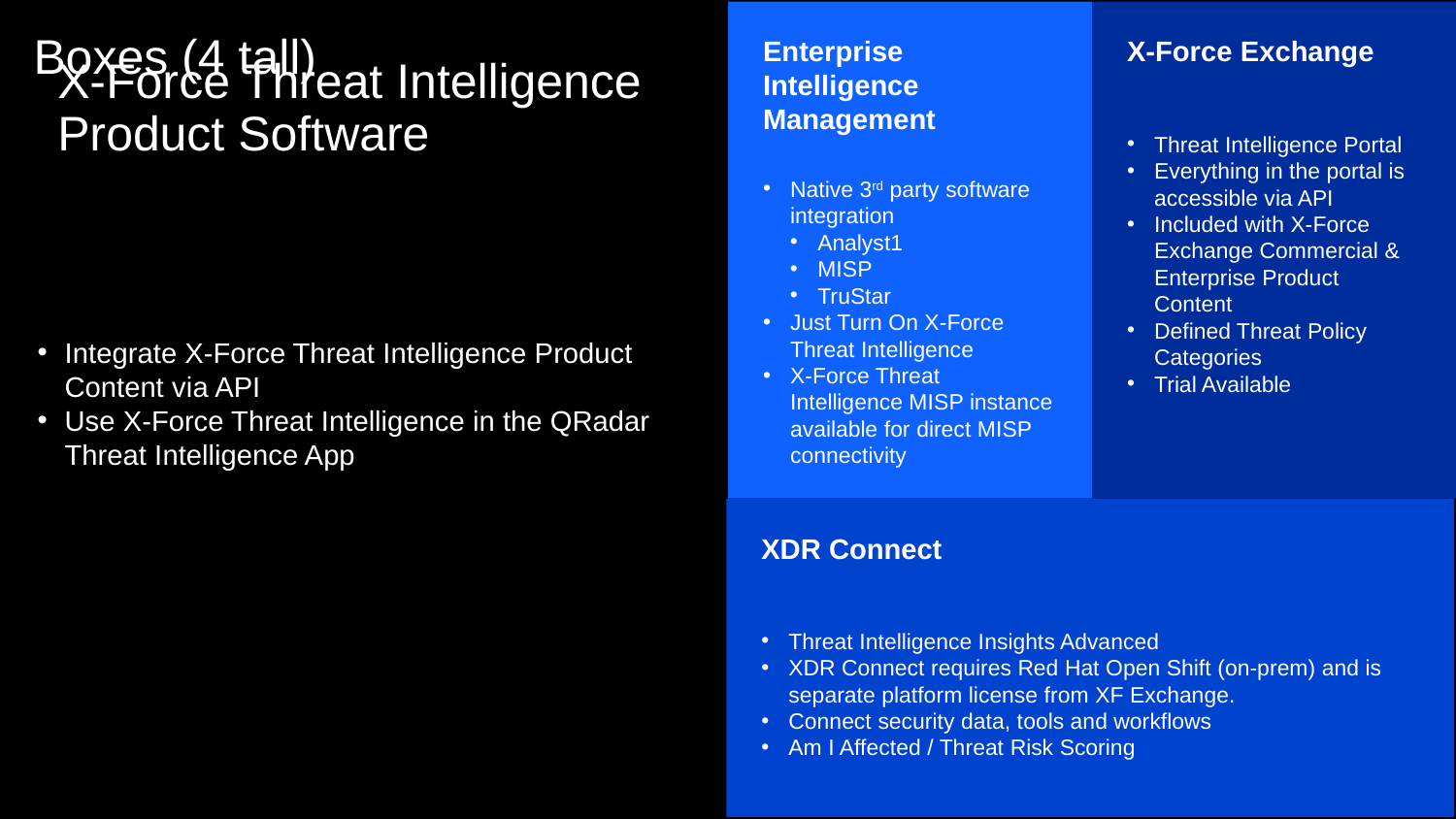

Enterprise Intelligence Management

Native 3rd party software integration
Analyst1
MISP
TruStar
Just Turn On X-Force Threat Intelligence
X-Force Threat Intelligence MISP instance available for direct MISP connectivity

X-Force Exchange

Threat Intelligence Portal
Everything in the portal is accessible via API
Included with X-Force Exchange Commercial & Enterprise Product Content
Defined Threat Policy Categories
Trial Available

# Boxes (4 tall)
X-Force Threat Intelligence Product Software

Integrate X-Force Threat Intelligence Product Content via API
Use X-Force Threat Intelligence in the QRadar Threat Intelligence App

XDR Connect

Threat Intelligence Insights Advanced
XDR Connect requires Red Hat Open Shift (on-prem) and is separate platform license from XF Exchange.
Connect security data, tools and workflows
Am I Affected / Threat Risk Scoring